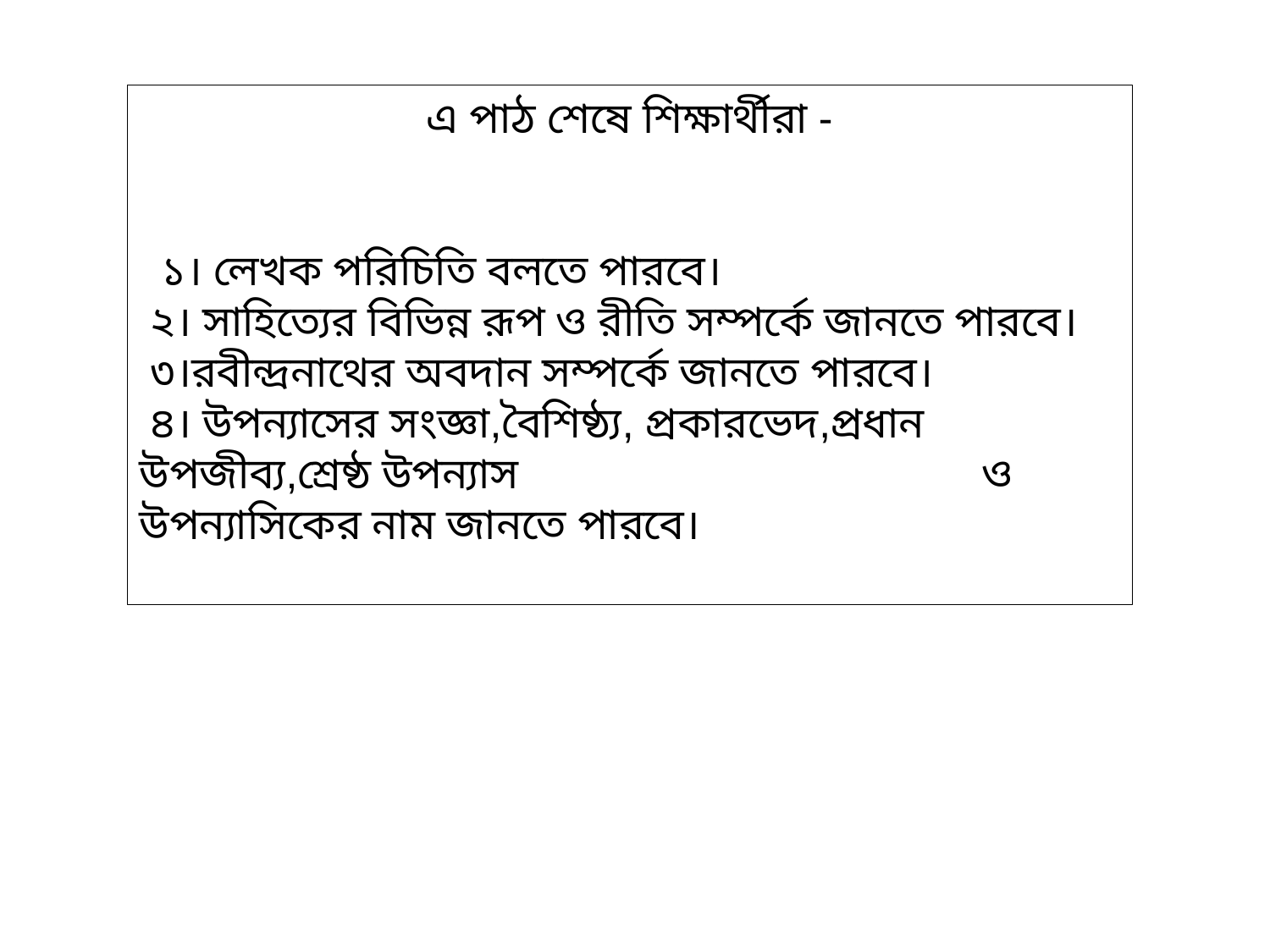

এ পাঠ শেষে শিক্ষার্থীরা -

  ১। লেখক পরিচিতি বলতে পারবে।
 ২। সাহিত্যের বিভিন্ন রূপ ও রীতি সম্পর্কে জানতে পারবে।
 ৩।রবীন্দ্রনাথের অবদান সম্পর্কে জানতে পারবে।
 ৪। উপন্যাসের সংজ্ঞা,বৈশিষ্ঠ্য, প্রকারভেদ,প্রধান উপজীব্য,শ্রেষ্ঠ উপন্যাস                                          ও উপন্যাসিকের নাম জানতে পারবে।